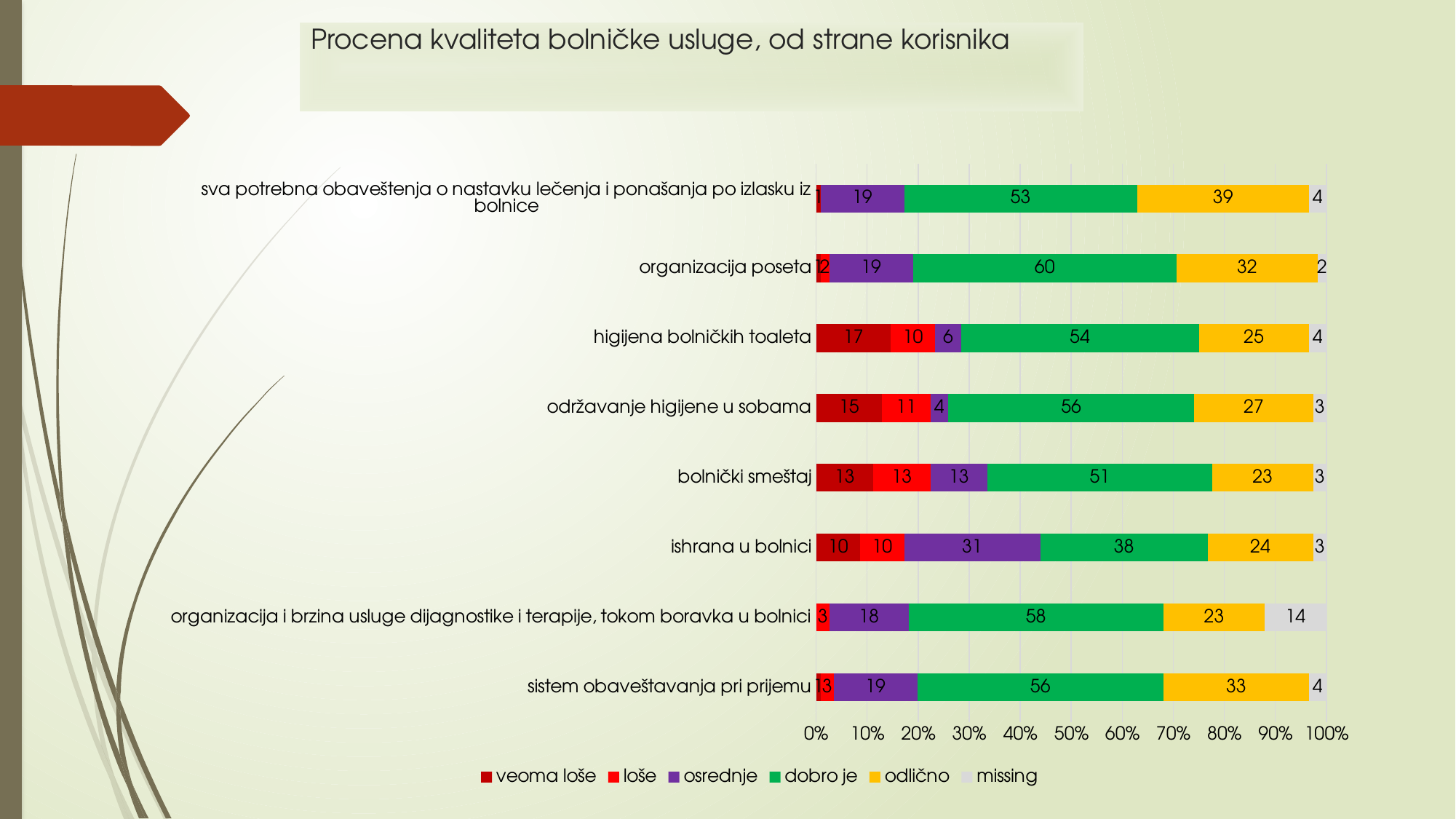

# Procena kvaliteta bolničke usluge, od strane korisnika

### Chart

| Category | veoma loše | loše | osrednje | dobro je | odlično | missing |
|---|---|---|---|---|---|---|
| sistem obaveštavanja pri prijemu | 1.0 | 3.0 | 19.0 | 56.0 | 33.0 | 4.0 |
| organizacija i brzina usluge dijagnostike i terapije, tokom boravka u bolnici | None | 3.0 | 18.0 | 58.0 | 23.0 | 14.0 |
| ishrana u bolnici | 10.0 | 10.0 | 31.0 | 38.0 | 24.0 | 3.0 |
| bolnički smeštaj | 13.0 | 13.0 | 13.0 | 51.0 | 23.0 | 3.0 |
| održavanje higijene u sobama | 15.0 | 11.0 | 4.0 | 56.0 | 27.0 | 3.0 |
| higijena bolničkih toaleta | 17.0 | 10.0 | 6.0 | 54.0 | 25.0 | 4.0 |
| organizacija poseta | 1.0 | 2.0 | 19.0 | 60.0 | 32.0 | 2.0 |
| sva potrebna obaveštenja o nastavku lečenja i ponašanja po izlasku iz bolnice | 1.0 | None | 19.0 | 53.0 | 39.0 | 4.0 |